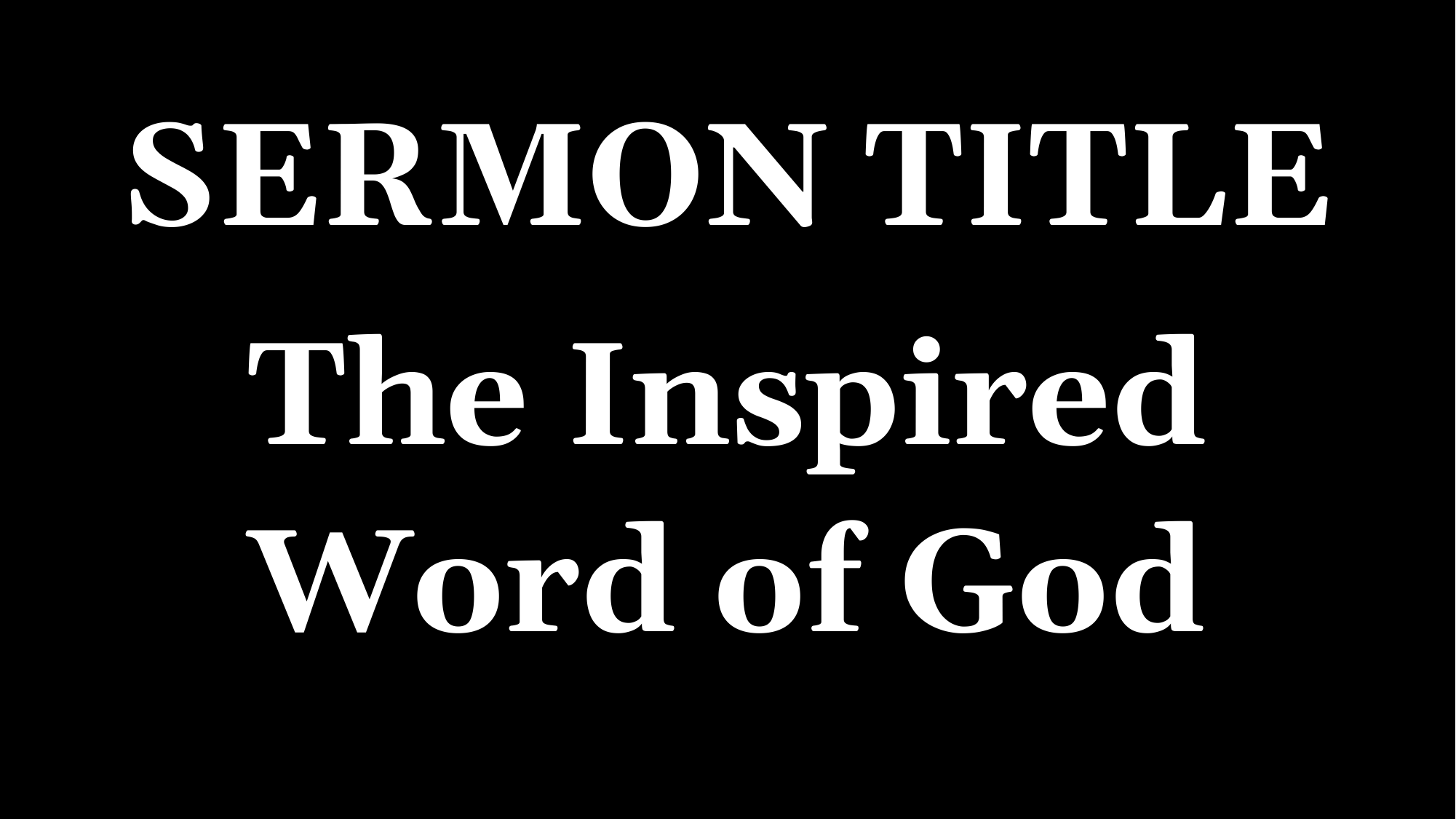

SERMON TITLE
The Inspired
Word of God